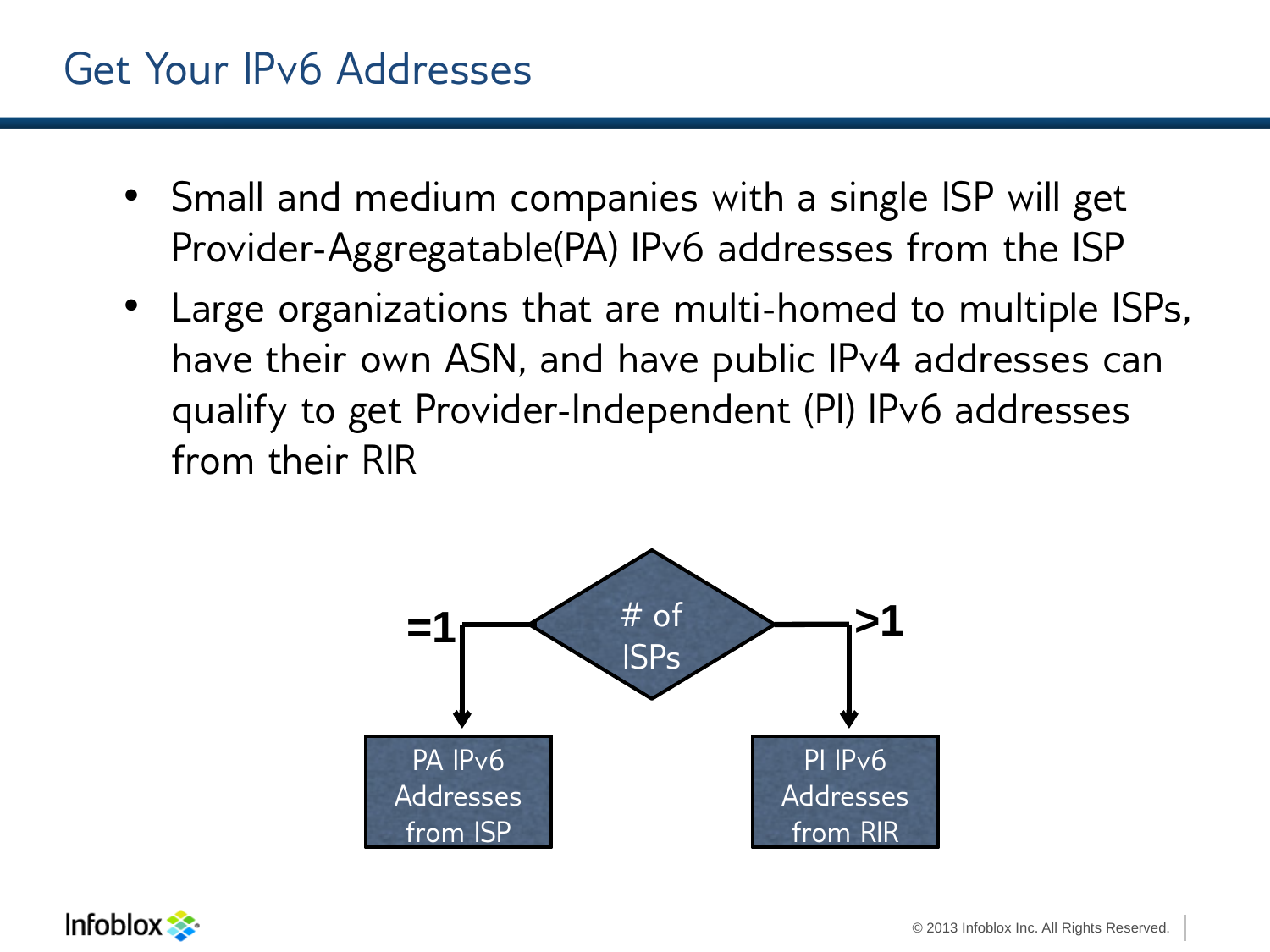

# Get Your IPv6 Addresses
Small and medium companies with a single ISP will get Provider-Aggregatable(PA) IPv6 addresses from the ISP
Large organizations that are multi-homed to multiple ISPs, have their own ASN, and have public IPv4 addresses can qualify to get Provider-Independent (PI) IPv6 addresses from their RIR
# of ISPs
>1
=1
PA IPv6 Addresses from ISP
PI IPv6 Addresses from RIR